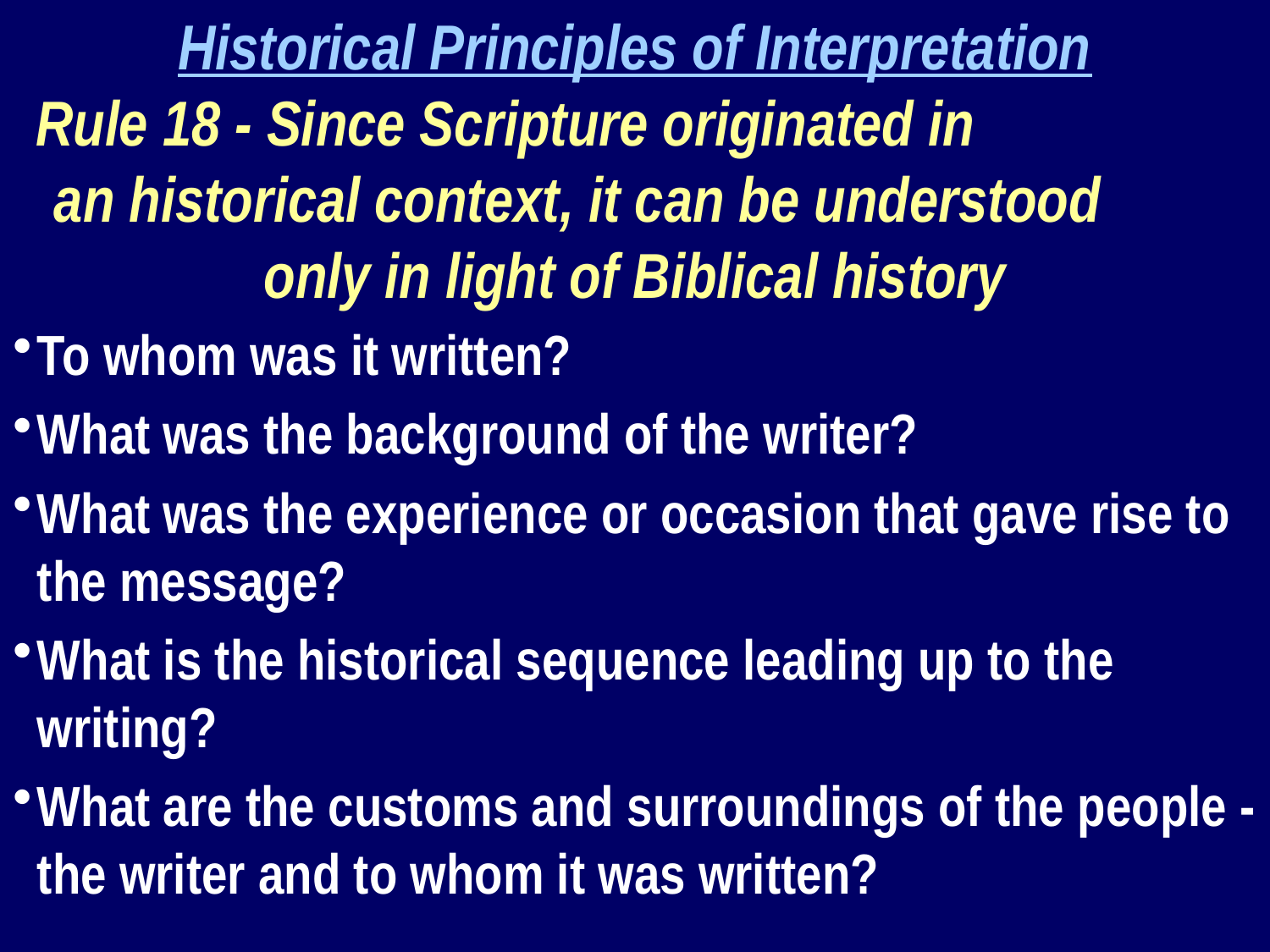

Historical Principles of Interpretation
Rule 18 - Since Scripture originated in                   an historical context, it can be understood         only in light of Biblical history
To whom was it written?
What was the background of the writer?
What was the experience or occasion that gave rise to the message?
What is the historical sequence leading up to the writing?
What are the customs and surroundings of the people - the writer and to whom it was written?